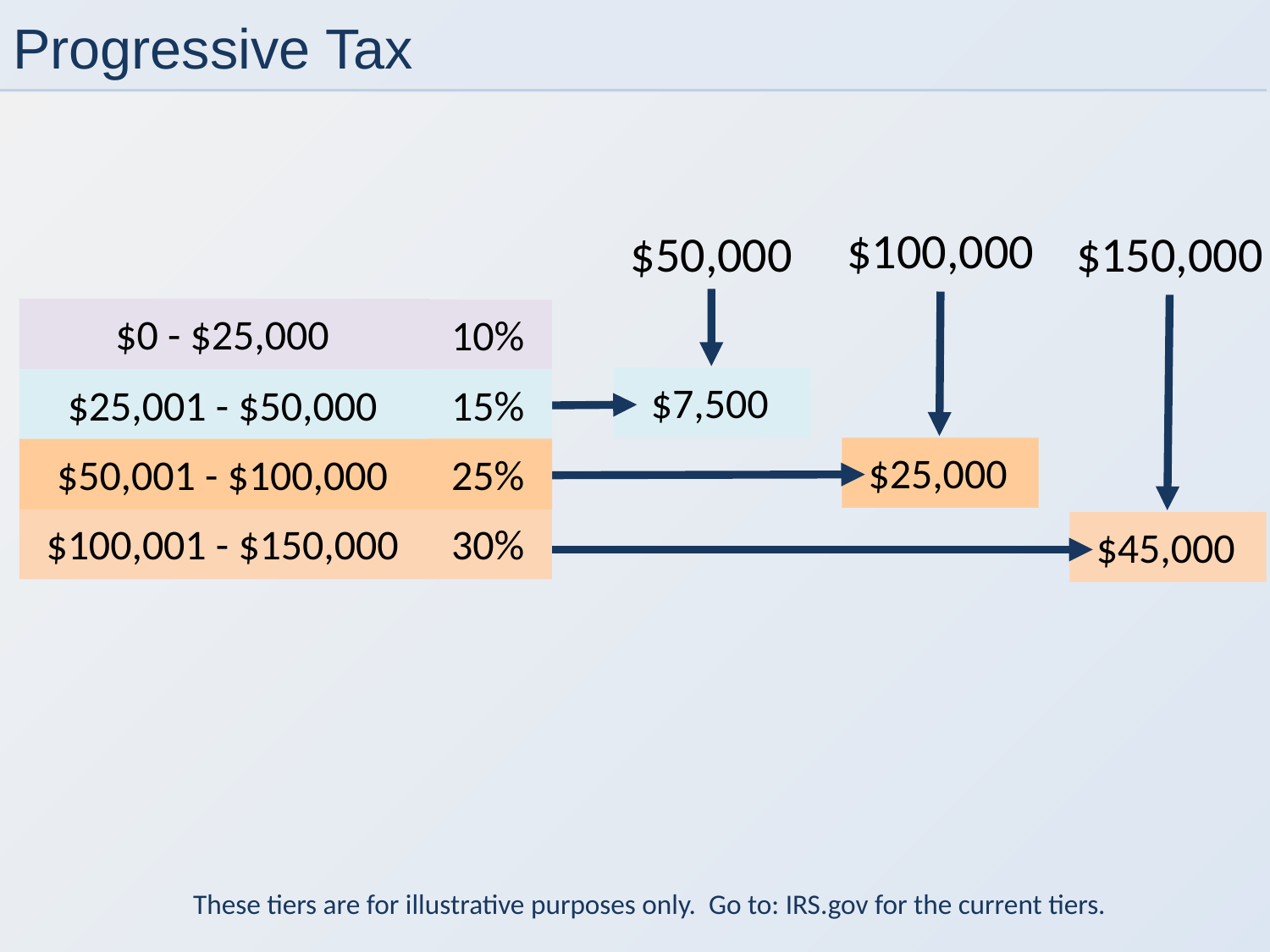

# Progressive Tax
$100,000
$50,000
$150,000

$0 - $25,000

10%

$7,500

15%

$25,001 - $50,000

$25,000

25%

$50,001 - $100,000

$100,001 - $150,000

30%

$45,000

These tiers are for illustrative purposes only.  Go to: IRS.gov for the current tiers.